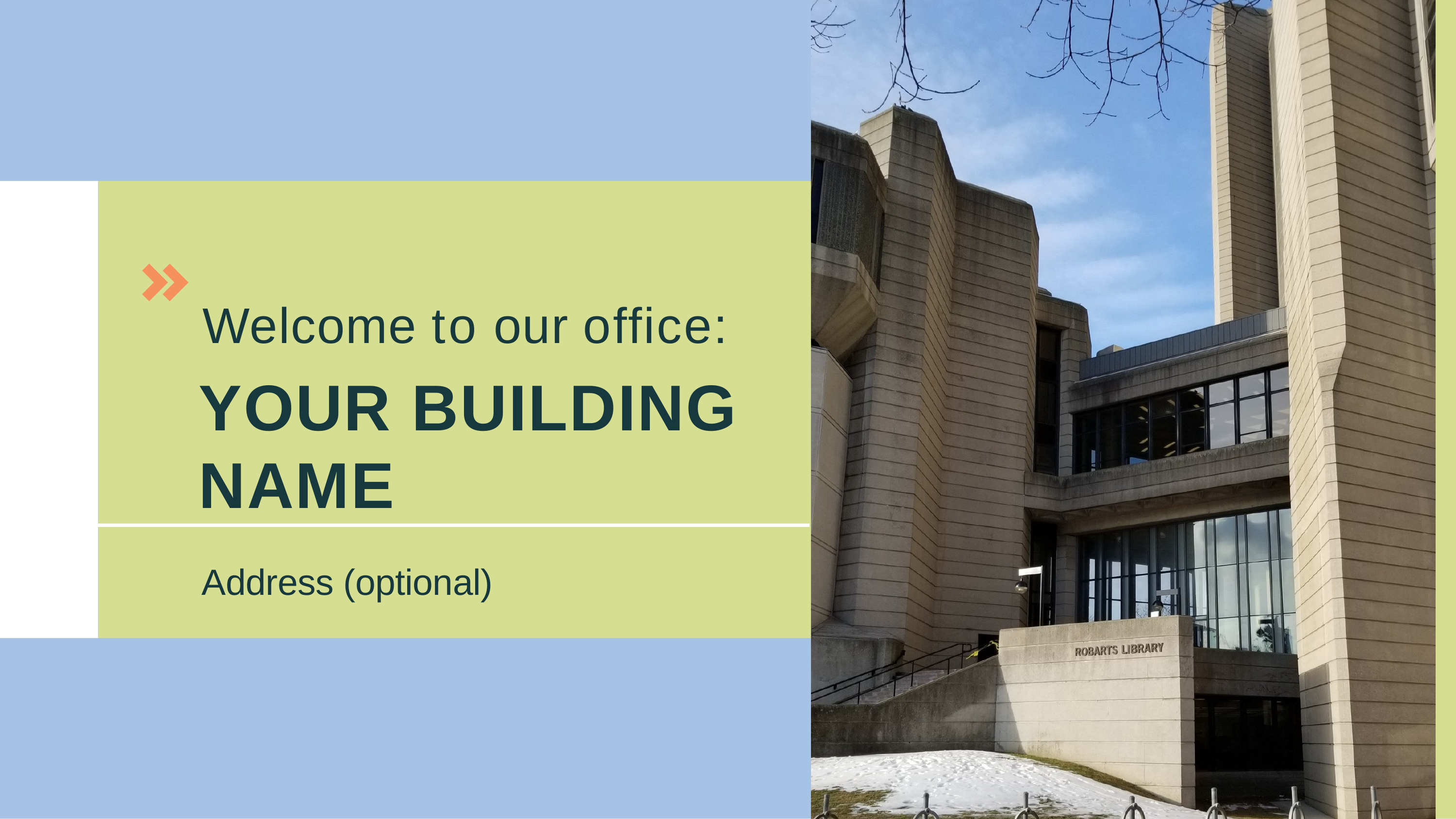

Welcome to our office:
YOUR BUILDING NAME
Address (optional)